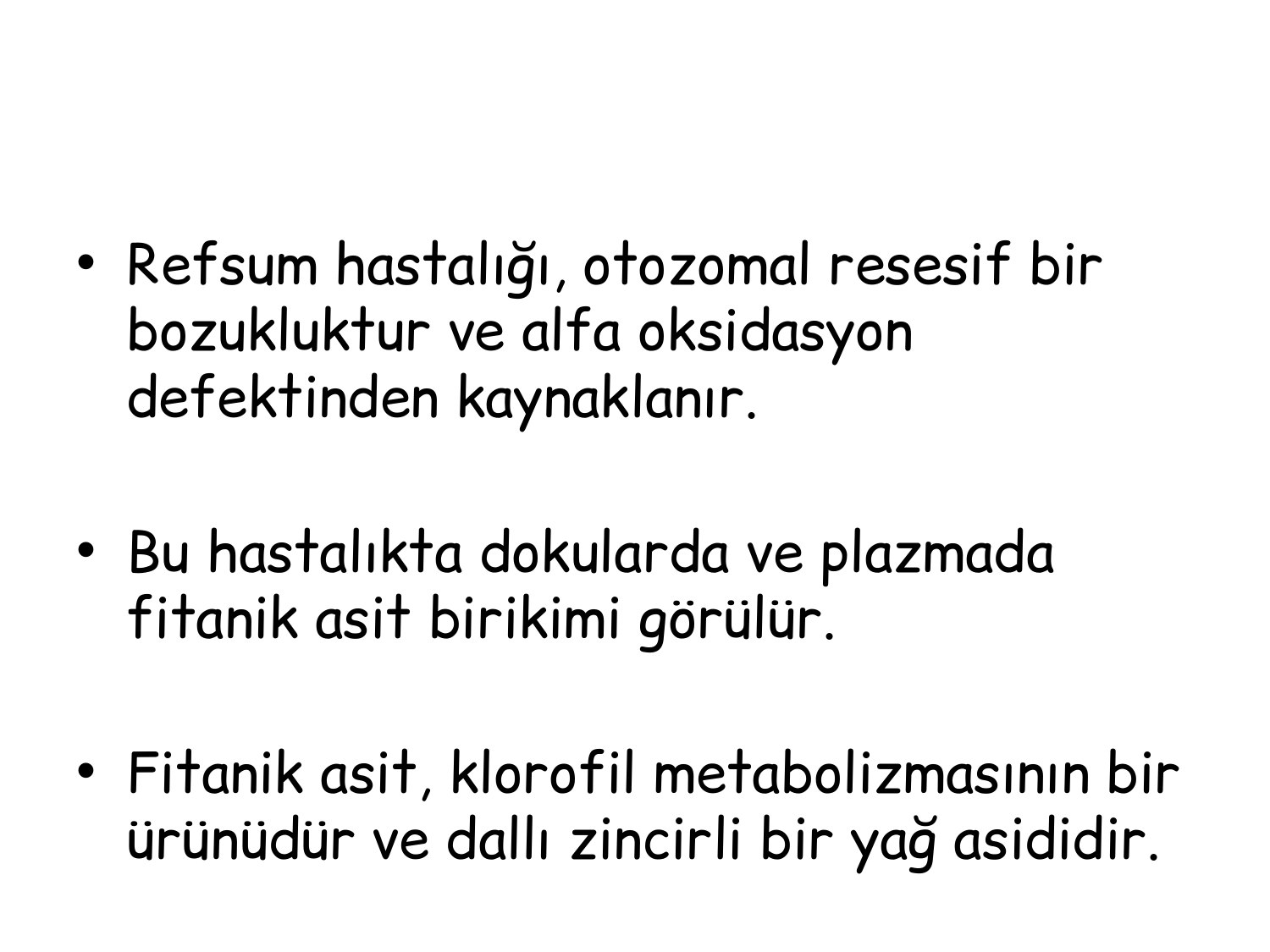

#
Refsum hastalığı, otozomal resesif bir bozukluktur ve alfa oksidasyon defektinden kaynaklanır.

Bu hastalıkta dokularda ve plazmada fitanik asit birikimi görülür.

Fitanik asit, klorofil metabolizmasının bir ürünüdür ve dallı zincirli bir yağ asididir.